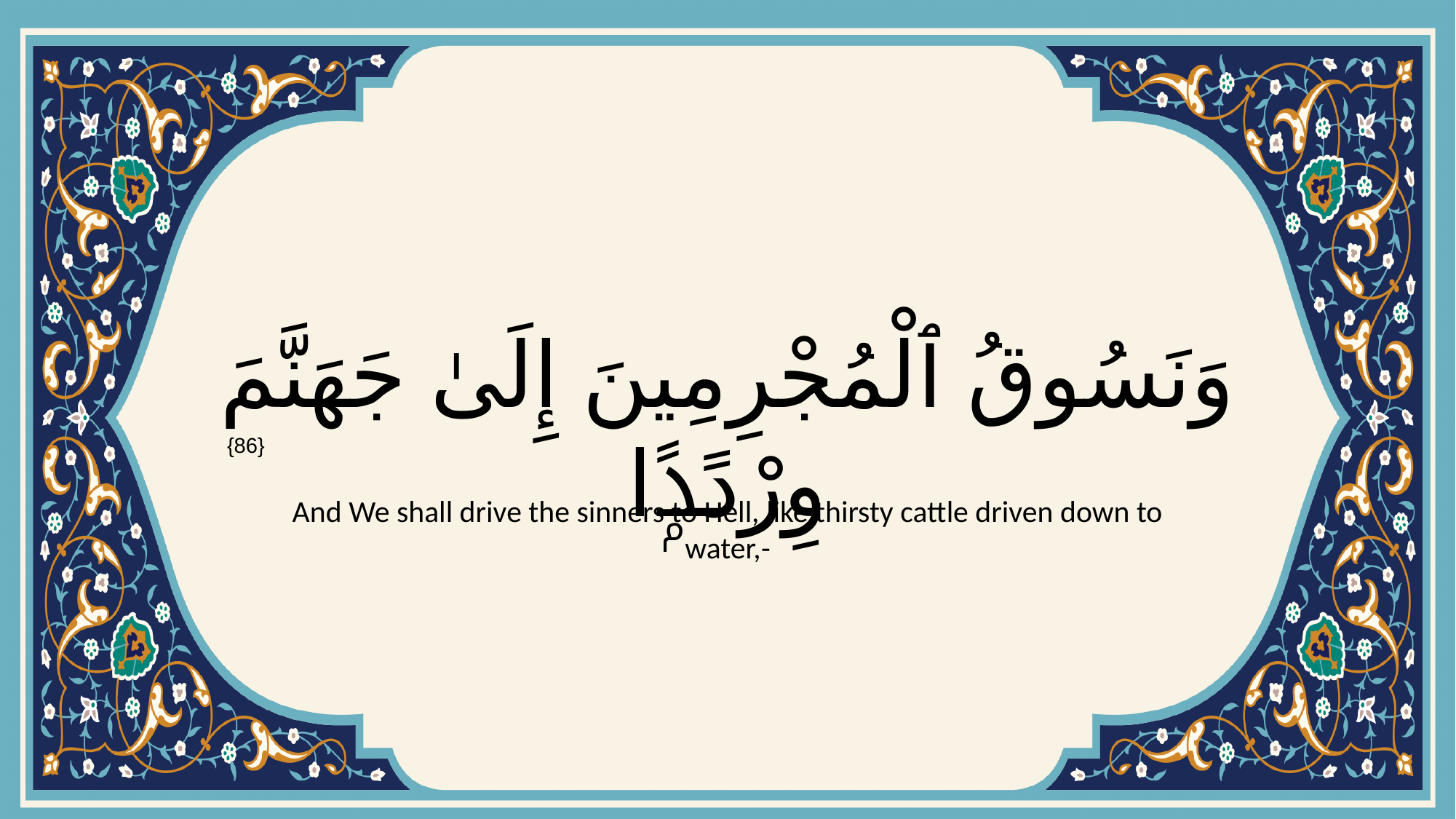

# وَنَسُوقُ ٱلْمُجْرِمِينَ إِلَىٰ جَهَنَّمَ وِرْدًۭا
{86}
And We shall drive the sinners to Hell, like thirsty cattle driven down to water,-